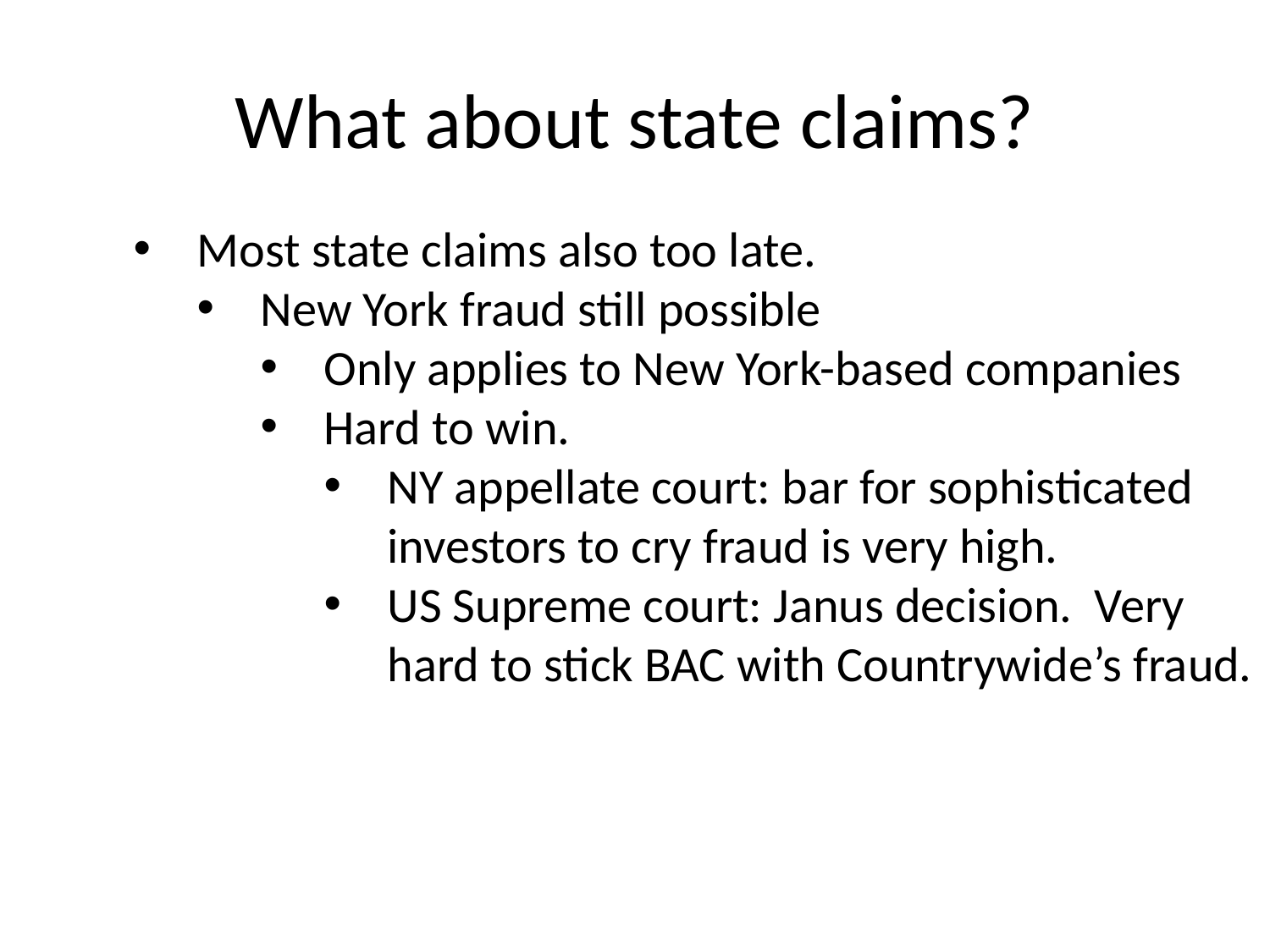

# What about state claims?
Most state claims also too late.
New York fraud still possible
Only applies to New York-based companies
Hard to win.
NY appellate court: bar for sophisticated investors to cry fraud is very high.
US Supreme court: Janus decision.  Very hard to stick BAC with Countrywide’s fraud.